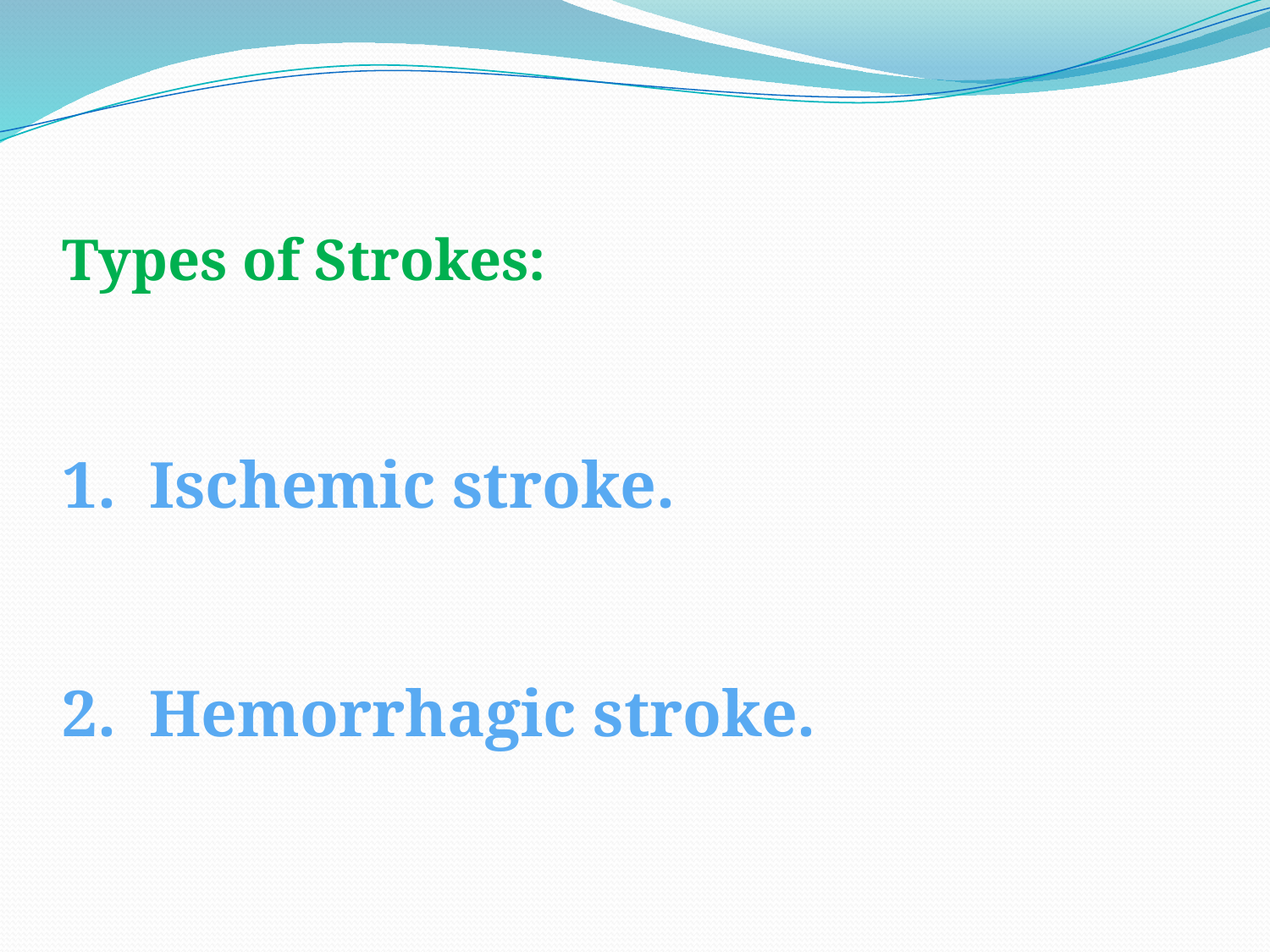

Types of Strokes:

  Ischemic stroke.

2.  Hemorrhagic stroke.